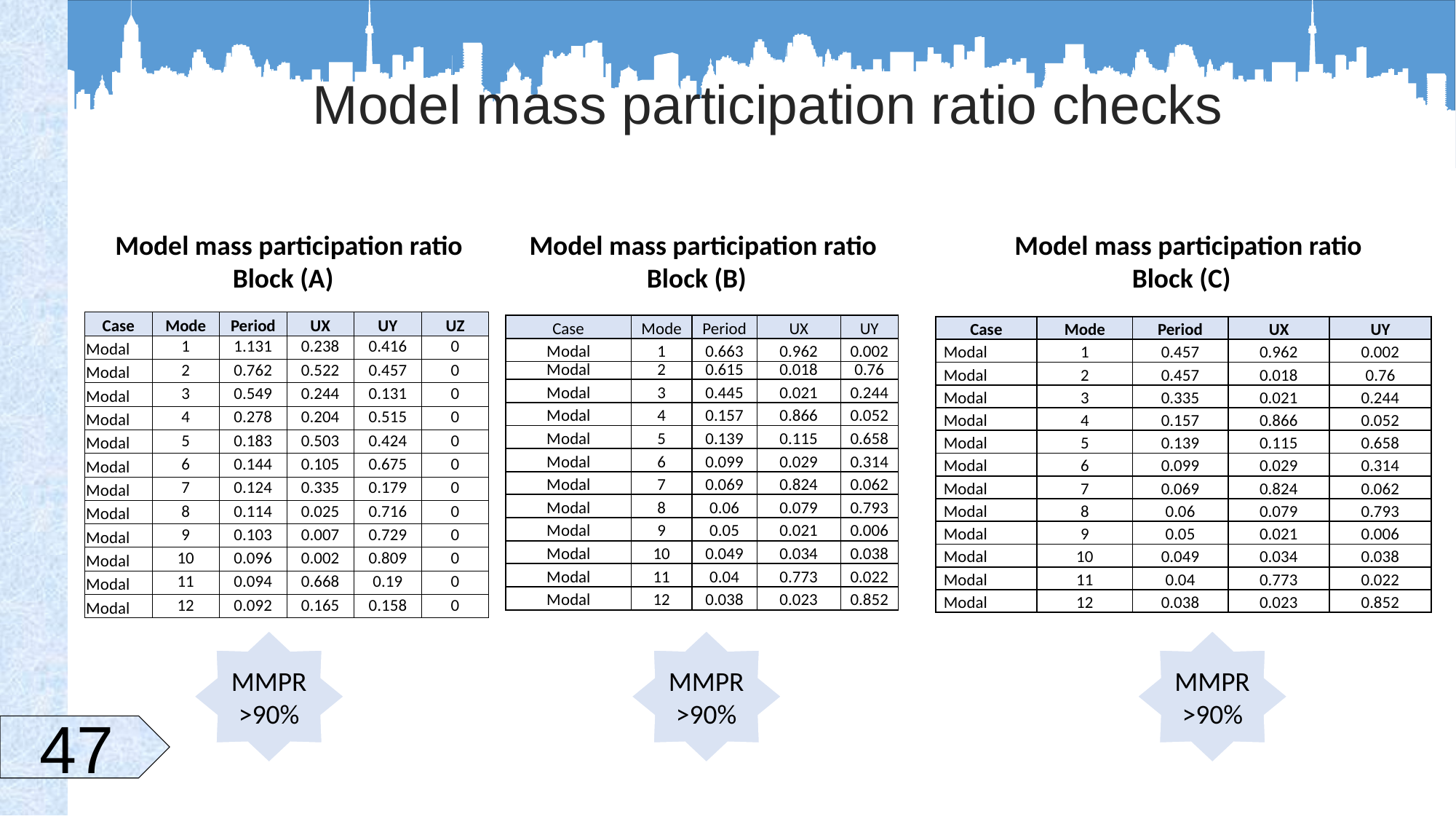

Model mass participation ratio checks

Model mass participation ratio
                   Block (A)
Model mass participation ratio
                   Block (B)
Model mass participation ratio
                   Block (C)
| Case | Mode | Period | UX | UY | UZ |
| --- | --- | --- | --- | --- | --- |
| Modal | 1 | 1.131 | 0.238 | 0.416 | 0 |
| Modal | 2 | 0.762 | 0.522 | 0.457 | 0 |
| Modal | 3 | 0.549 | 0.244 | 0.131 | 0 |
| Modal | 4 | 0.278 | 0.204 | 0.515 | 0 |
| Modal | 5 | 0.183 | 0.503 | 0.424 | 0 |
| Modal | 6 | 0.144 | 0.105 | 0.675 | 0 |
| Modal | 7 | 0.124 | 0.335 | 0.179 | 0 |
| Modal | 8 | 0.114 | 0.025 | 0.716 | 0 |
| Modal | 9 | 0.103 | 0.007 | 0.729 | 0 |
| Modal | 10 | 0.096 | 0.002 | 0.809 | 0 |
| Modal | 11 | 0.094 | 0.668 | 0.19 | 0 |
| Modal | 12 | 0.092 | 0.165 | 0.158 | 0 |
| Case | Mode | Period | UX | UY |
| --- | --- | --- | --- | --- |
| Modal | 1 | 0.663 | 0.962 | 0.002 |
| Modal | 2 | 0.615 | 0.018 | 0.76 |
| Modal | 3 | 0.445 | 0.021 | 0.244 |
| Modal | 4 | 0.157 | 0.866 | 0.052 |
| Modal | 5 | 0.139 | 0.115 | 0.658 |
| Modal | 6 | 0.099 | 0.029 | 0.314 |
| Modal | 7 | 0.069 | 0.824 | 0.062 |
| Modal | 8 | 0.06 | 0.079 | 0.793 |
| Modal | 9 | 0.05 | 0.021 | 0.006 |
| Modal | 10 | 0.049 | 0.034 | 0.038 |
| Modal | 11 | 0.04 | 0.773 | 0.022 |
| Modal | 12 | 0.038 | 0.023 | 0.852 |
| Case | Mode | Period | UX | UY |
| --- | --- | --- | --- | --- |
| Modal | 1 | 0.457 | 0.962 | 0.002 |
| Modal | 2 | 0.457 | 0.018 | 0.76 |
| Modal | 3 | 0.335 | 0.021 | 0.244 |
| Modal | 4 | 0.157 | 0.866 | 0.052 |
| Modal | 5 | 0.139 | 0.115 | 0.658 |
| Modal | 6 | 0.099 | 0.029 | 0.314 |
| Modal | 7 | 0.069 | 0.824 | 0.062 |
| Modal | 8 | 0.06 | 0.079 | 0.793 |
| Modal | 9 | 0.05 | 0.021 | 0.006 |
| Modal | 10 | 0.049 | 0.034 | 0.038 |
| Modal | 11 | 0.04 | 0.773 | 0.022 |
| Modal | 12 | 0.038 | 0.023 | 0.852 |
MMPR>90%
MMPR>90%
MMPR>90%
47